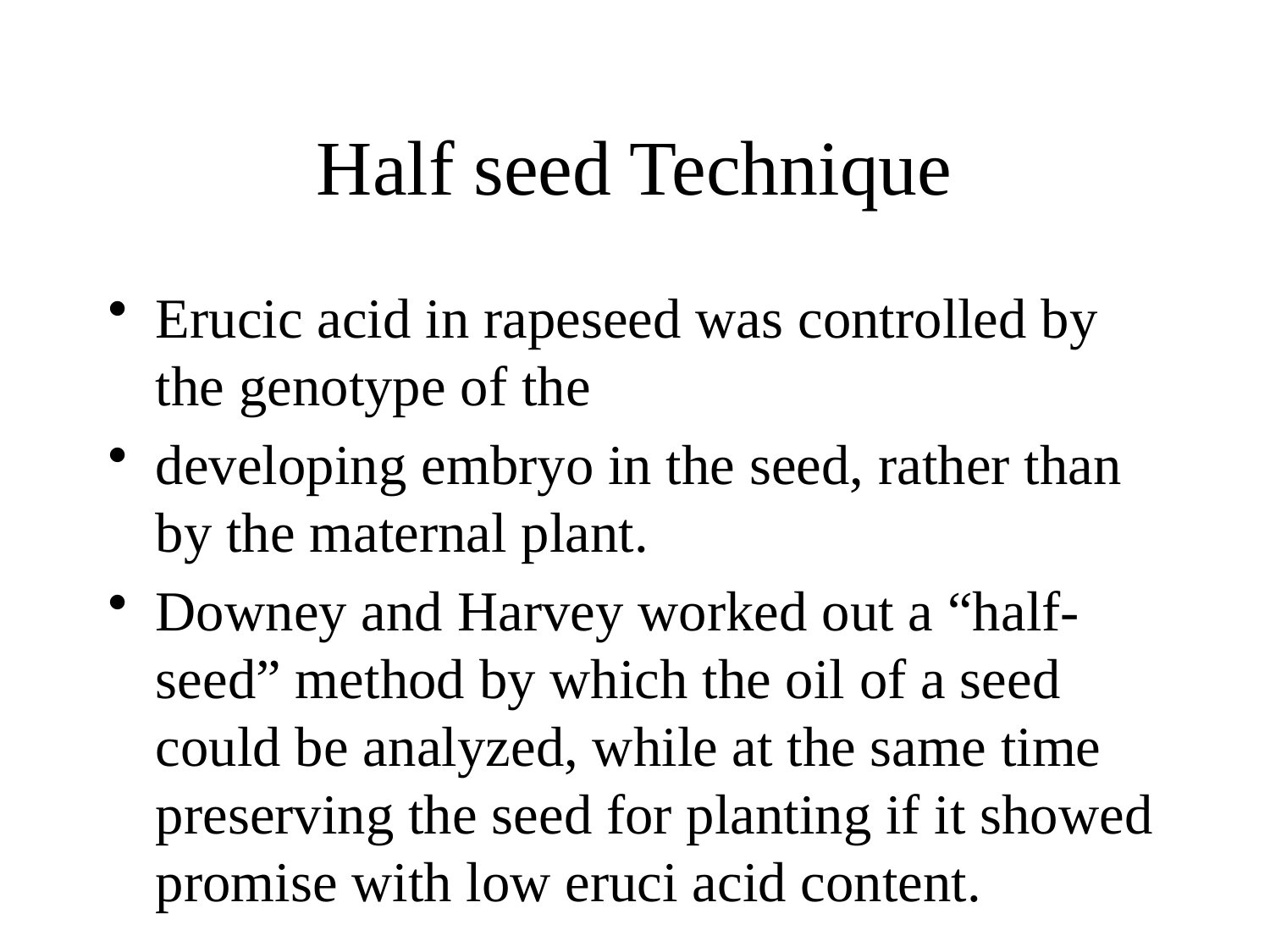

# Half seed Technique
Erucic acid in rapeseed was controlled by the genotype of the
developing embryo in the seed, rather than by the maternal plant.
Downey and Harvey worked out a “half-seed” method by which the oil of a seed could be analyzed, while at the same time preserving the seed for planting if it showed promise with low eruci acid content.